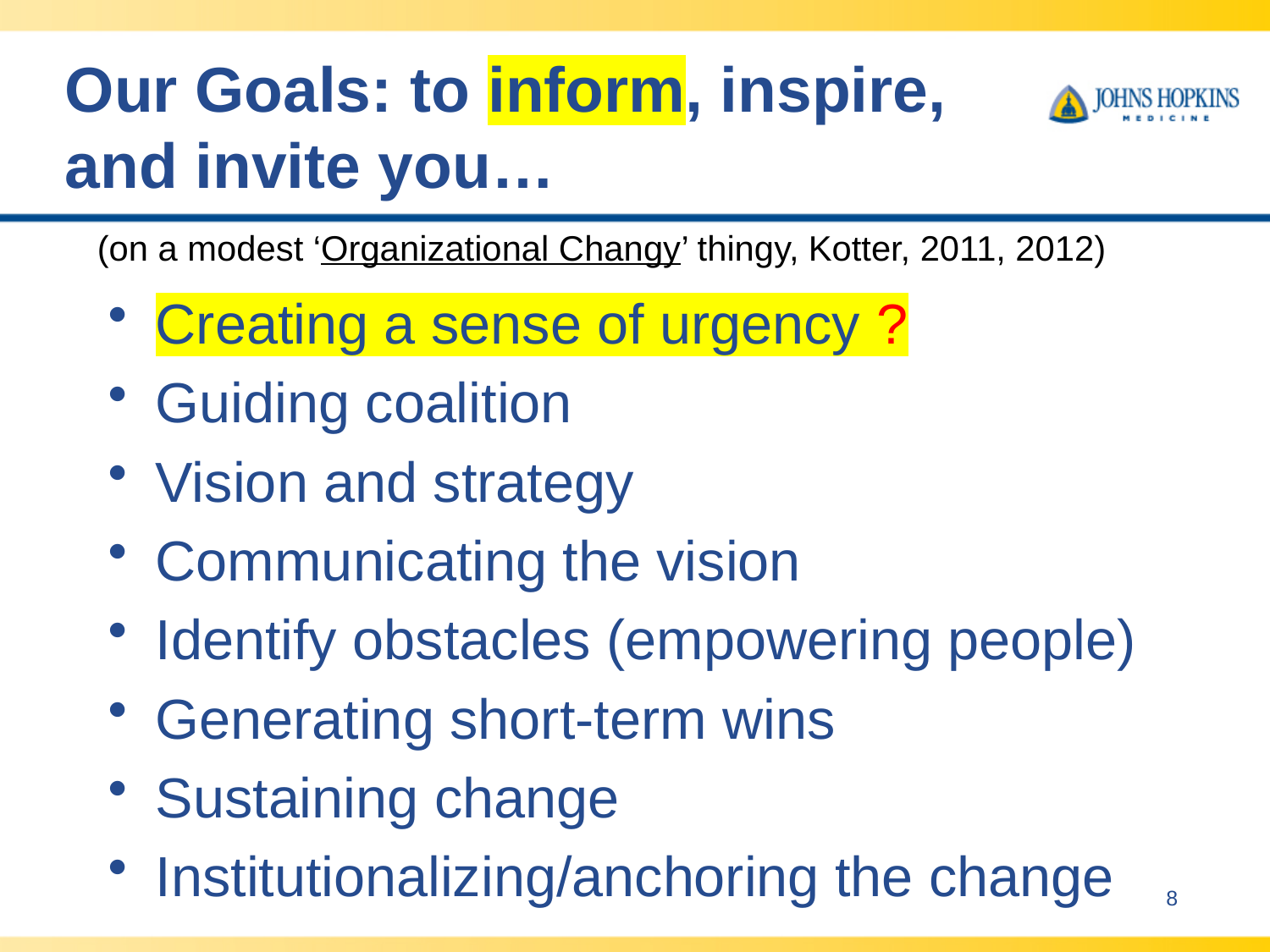

# Our Goals: to inform, inspire, and invite you…
(on a modest ‘Organizational Changy’ thingy, Kotter, 2011, 2012)
Creating a sense of urgency ?
Guiding coalition
Vision and strategy
Communicating the vision
Identify obstacles (empowering people)
Generating short-term wins
Sustaining change
Institutionalizing/anchoring the change
8